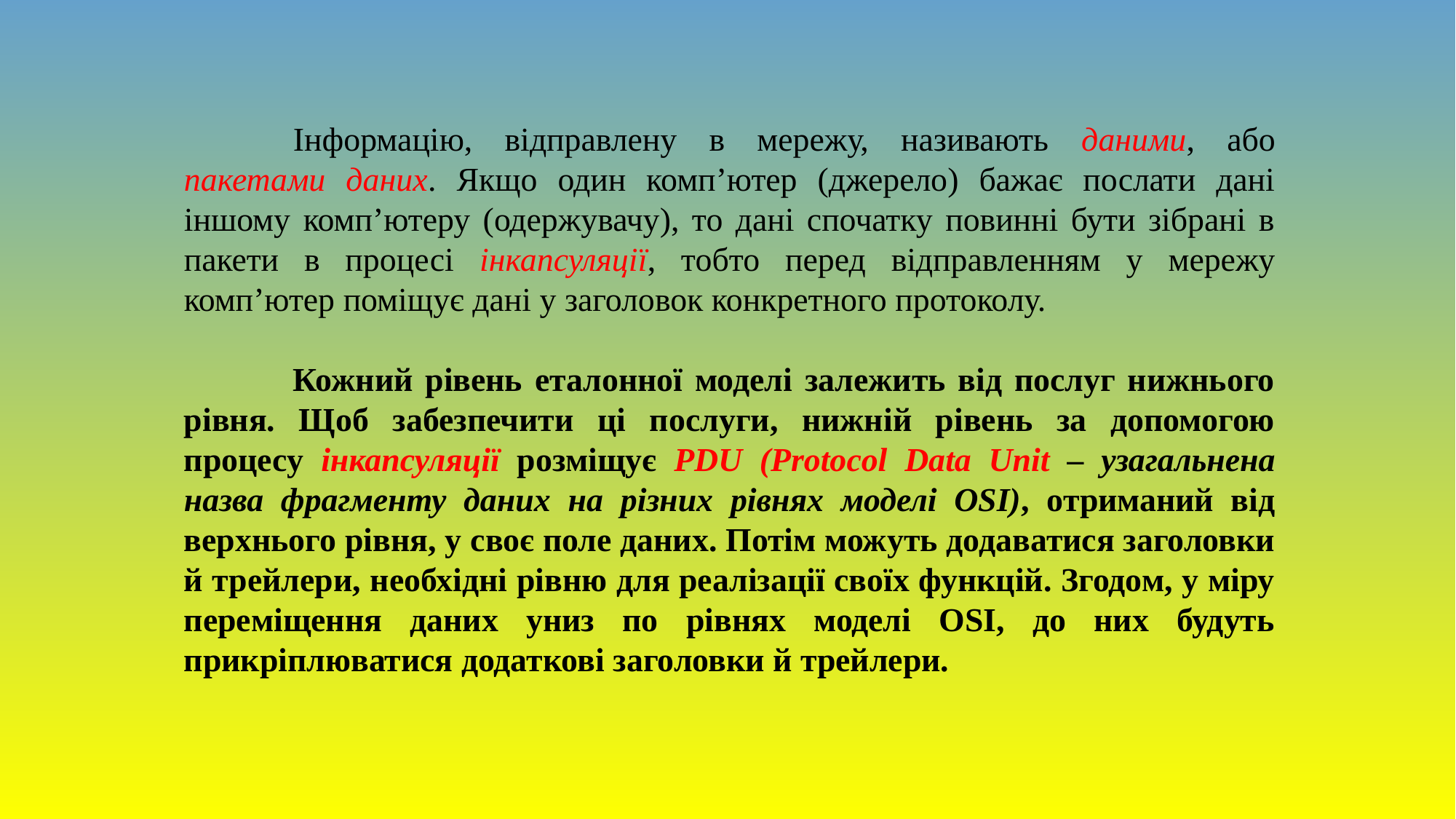

Інформацію, відправлену в мережу, називають даними, або пакетами даних. Якщо один комп’ютер (джерело) бажає послати дані іншому комп’ютеру (одержувачу), то дані спочатку повинні бути зібрані в пакети в процесі інкапсуляції, тобто перед відправленням у мережу комп’ютер поміщує дані у заголовок конкретного протоколу.

	Кожний рівень еталонної моделі залежить від послуг нижнього рівня. Щоб забезпечити ці послуги, нижній рівень за допомогою процесу інкапсуляції розміщує PDU (Protocol Data Unit – узагальнена назва фрагменту даних на різних рівнях моделі OSI), отриманий від верхнього рівня, у своє поле даних. Потім можуть додаватися заголовки й трейлери, необхідні рівню для реалізації своїх функцій. Згодом, у міру переміщення даних униз по рівнях моделі OSI, до них будуть прикріплюватися додаткові заголовки й трейлери.